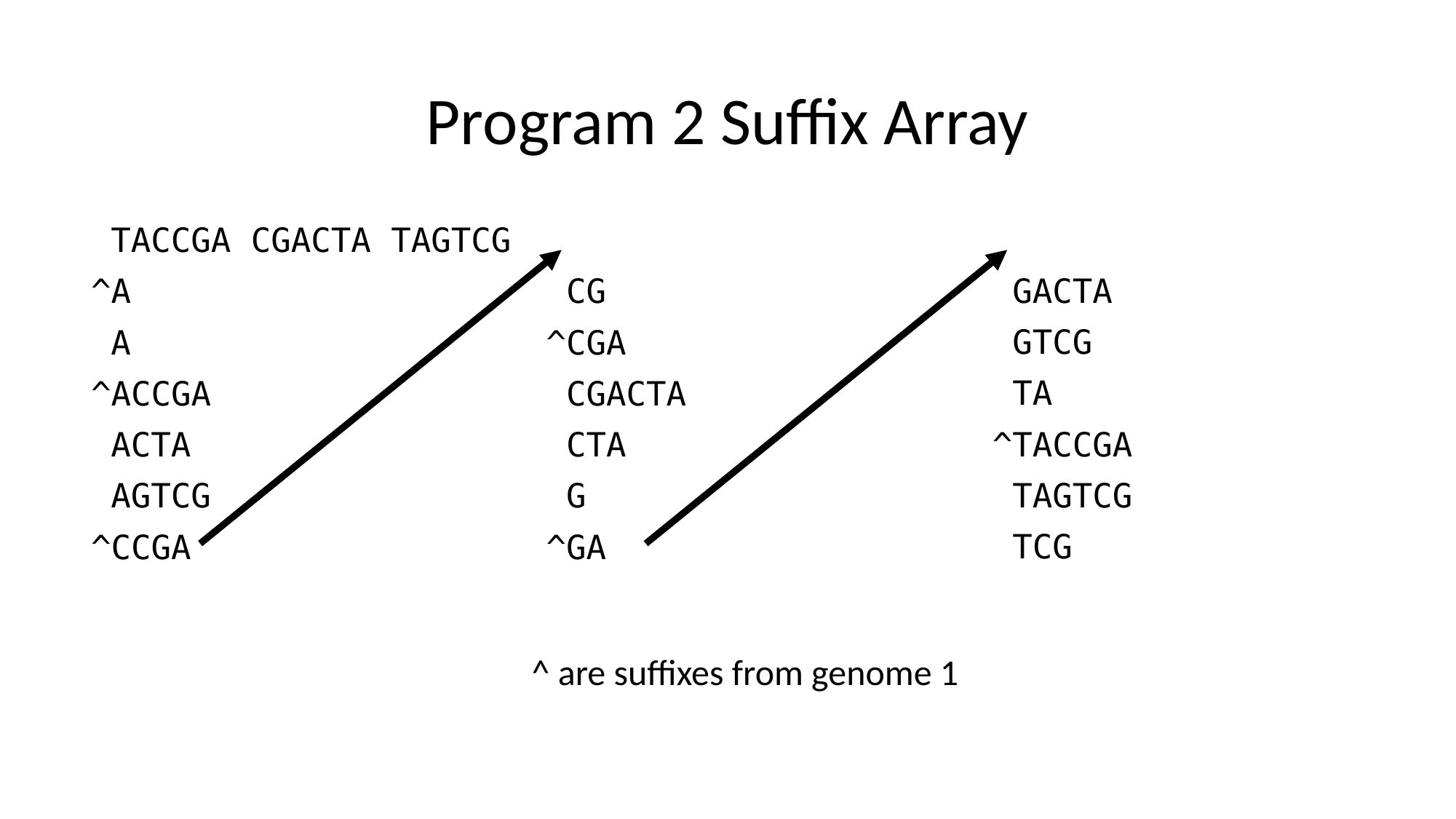

# Program 2 Suffix Array

 GACTA
 GTCG
 TA
^TACCGA
 TAGTCG
 TCG

 TACCGA CGACTA TAGTCG
^A
 A
^ACCGA
 ACTA
 AGTCG
^CCGA

 CG
^CGA
 CGACTA
 CTA
 G
^GA

^ are suffixes from genome 1